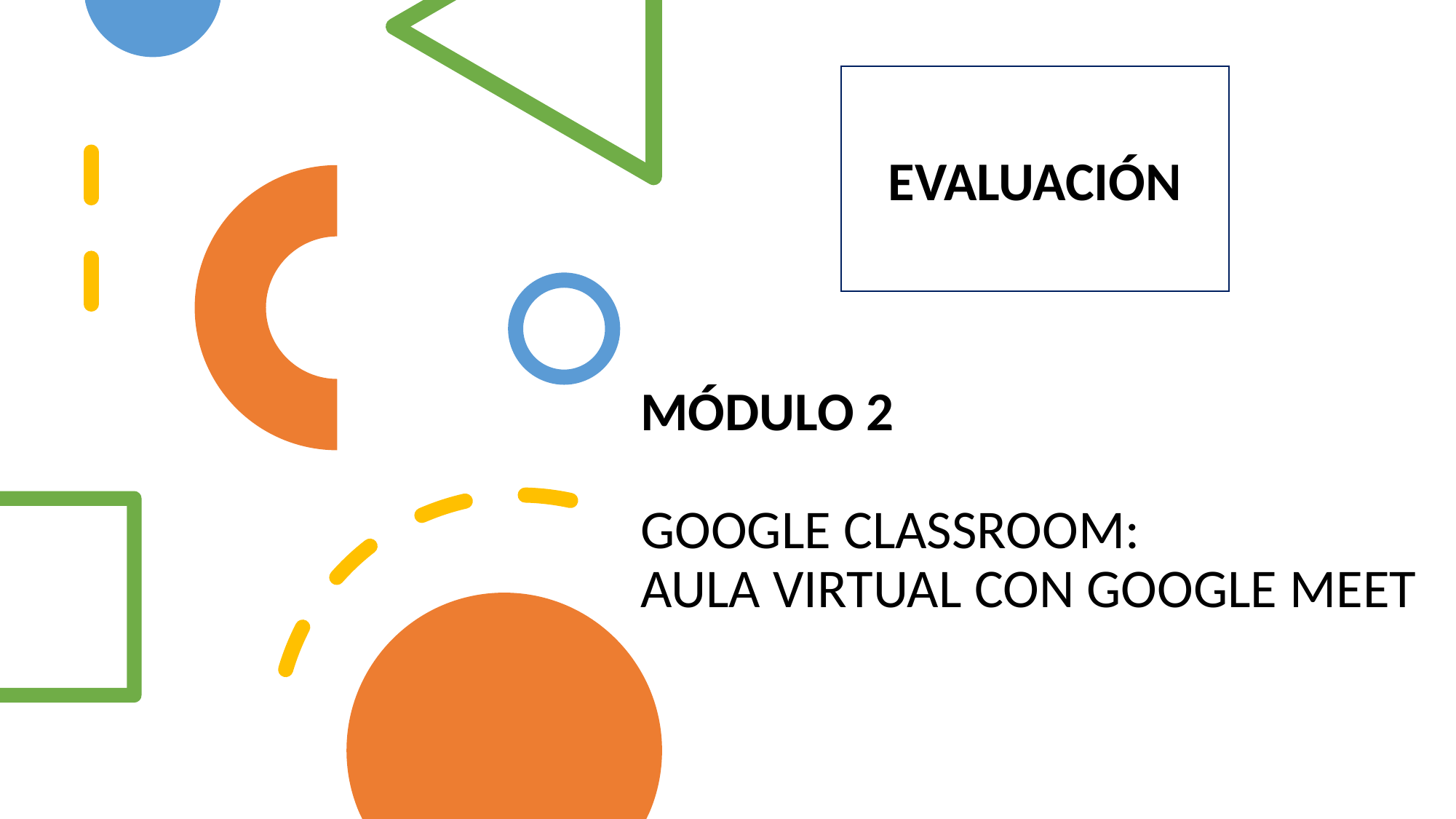

EVALUACIÓN

MÓDULO 2
GOOGLE CLASSROOM:
AULA VIRTUAL CON GOOGLE MEET